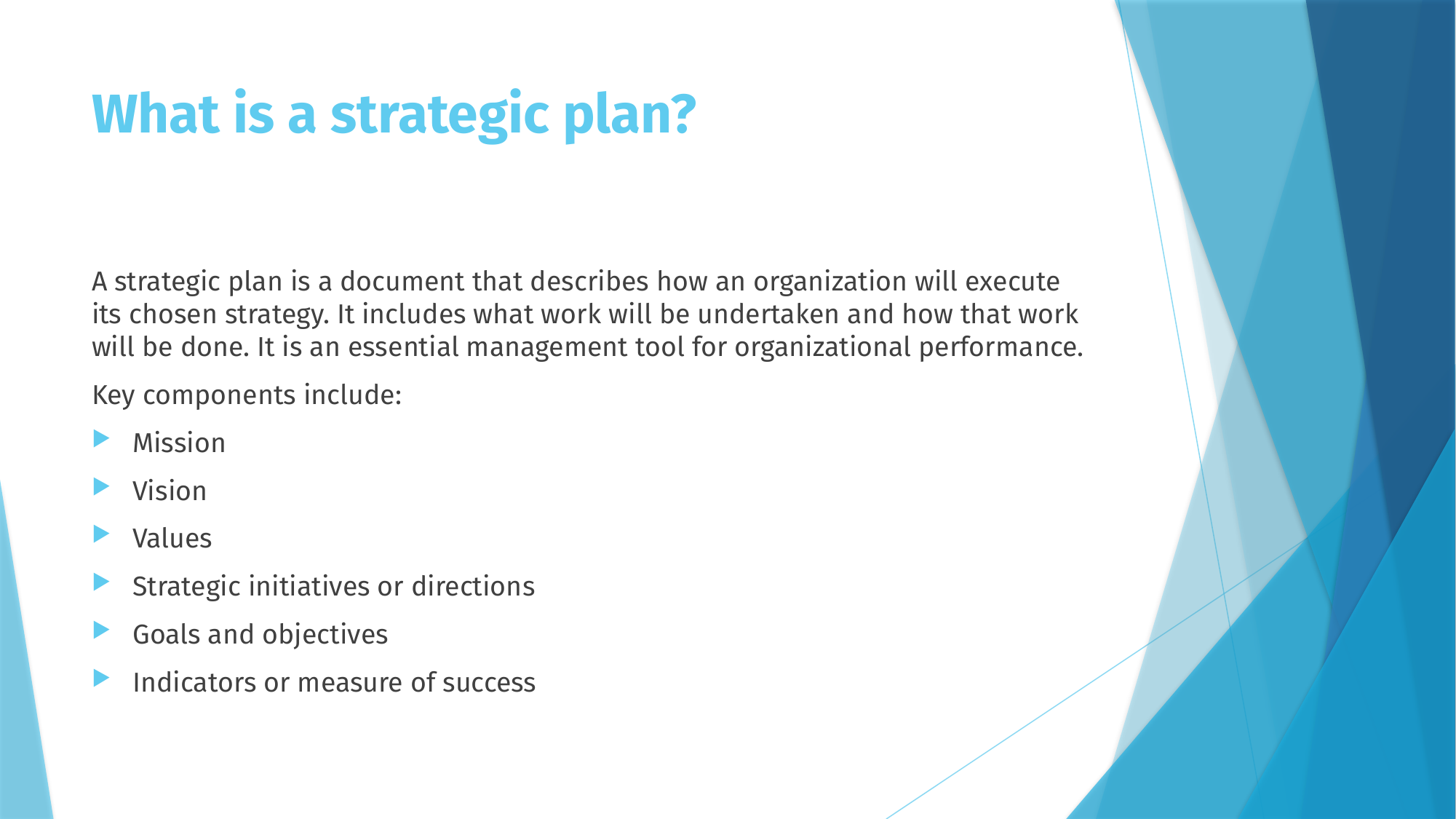

# What is a strategic plan?
A strategic plan is a document that describes how an organization will execute its chosen strategy. It includes what work will be undertaken and how that work will be done. It is an essential management tool for organizational performance.
Key components include:
Mission
Vision
Values
Strategic initiatives or directions
Goals and objectives
Indicators or measure of success